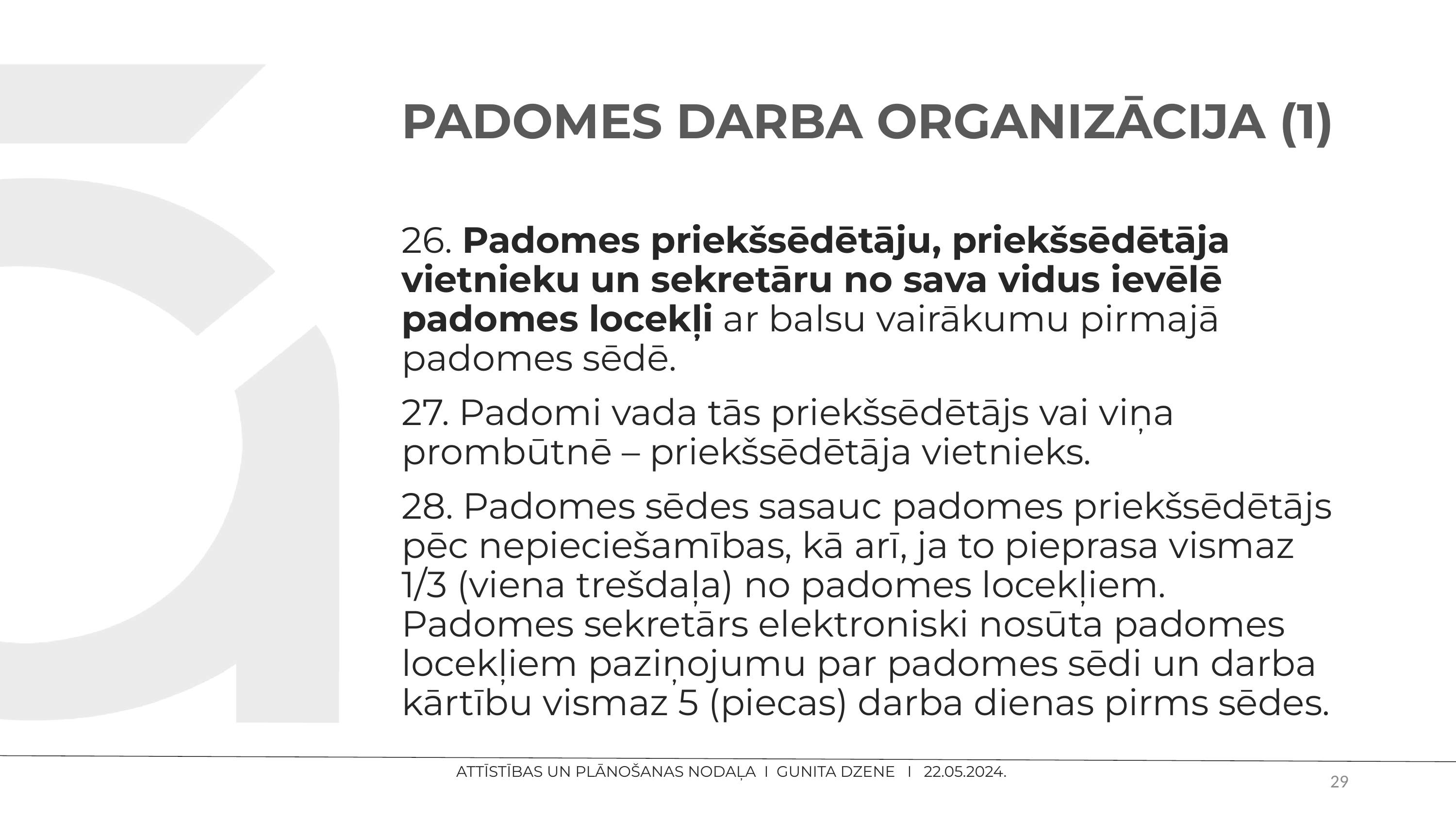

# PADOMES DARBA ORGANIZĀCIJA (1)
26. Padomes priekšsēdētāju, priekšsēdētāja vietnieku un sekretāru no sava vidus ievēlē padomes locekļi ar balsu vairākumu pirmajā padomes sēdē.
27. Padomi vada tās priekšsēdētājs vai viņa prombūtnē – priekšsēdētāja vietnieks.
28. Padomes sēdes sasauc padomes priekšsēdētājs pēc nepieciešamības, kā arī, ja to pieprasa vismaz 1/3 (viena trešdaļa) no padomes locekļiem. Padomes sekretārs elektroniski nosūta padomes locekļiem paziņojumu par padomes sēdi un darba kārtību vismaz 5 (piecas) darba dienas pirms sēdes.

29
ATTĪSTĪBAS UN PLĀNOŠANAS NODAĻA  I  GUNITA DZENE   I   22.05.2024.